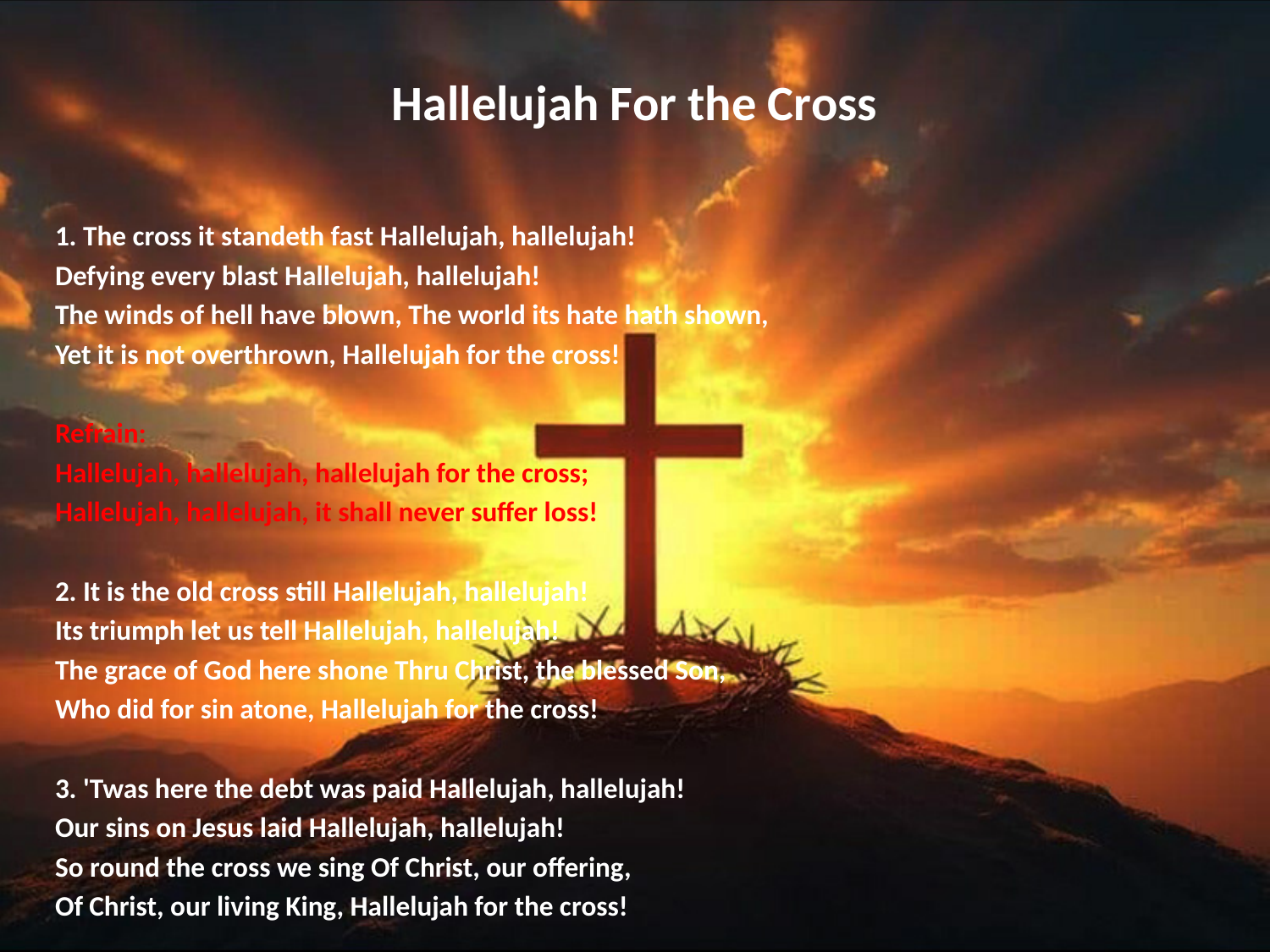

# Hallelujah For the Cross
1. The cross it standeth fast Hallelujah, hallelujah!
Defying every blast Hallelujah, hallelujah!
The winds of hell have blown, The world its hate hath shown,
Yet it is not overthrown, Hallelujah for the cross!

Refrain:
Hallelujah, hallelujah, hallelujah for the cross;
Hallelujah, hallelujah, it shall never suffer loss!

2. It is the old cross still Hallelujah, hallelujah!
Its triumph let us tell Hallelujah, hallelujah!
The grace of God here shone Thru Christ, the blessed Son,
Who did for sin atone, Hallelujah for the cross!

3. 'Twas here the debt was paid Hallelujah, hallelujah!
Our sins on Jesus laid Hallelujah, hallelujah!
So round the cross we sing Of Christ, our offering,
Of Christ, our living King, Hallelujah for the cross!